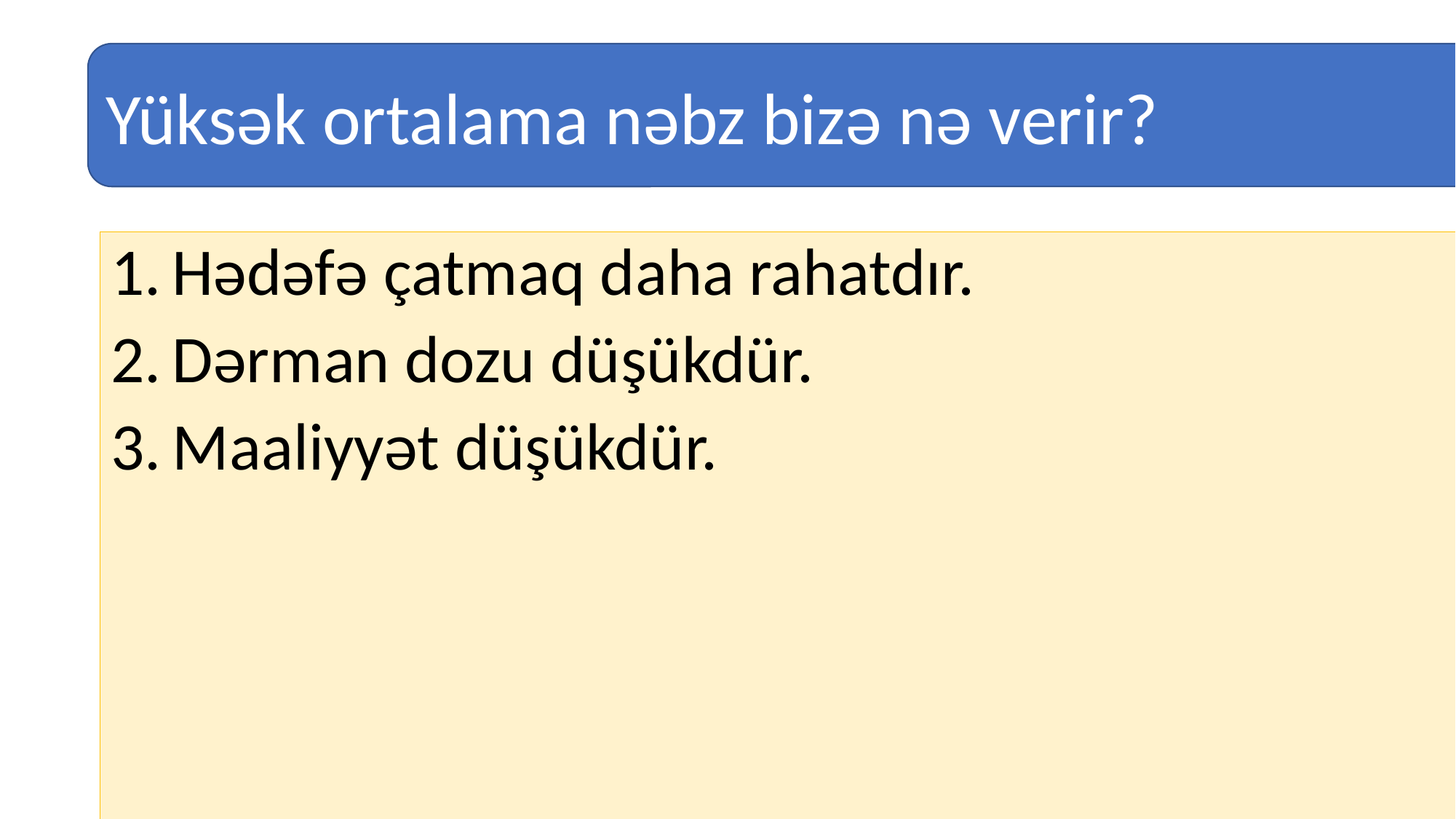

Yüksək ortalama nəbz bizə nə verir?
#
Hədəfə çatmaq daha rahatdır.
Dərman dozu düşükdür.
Maaliyyət düşükdür.